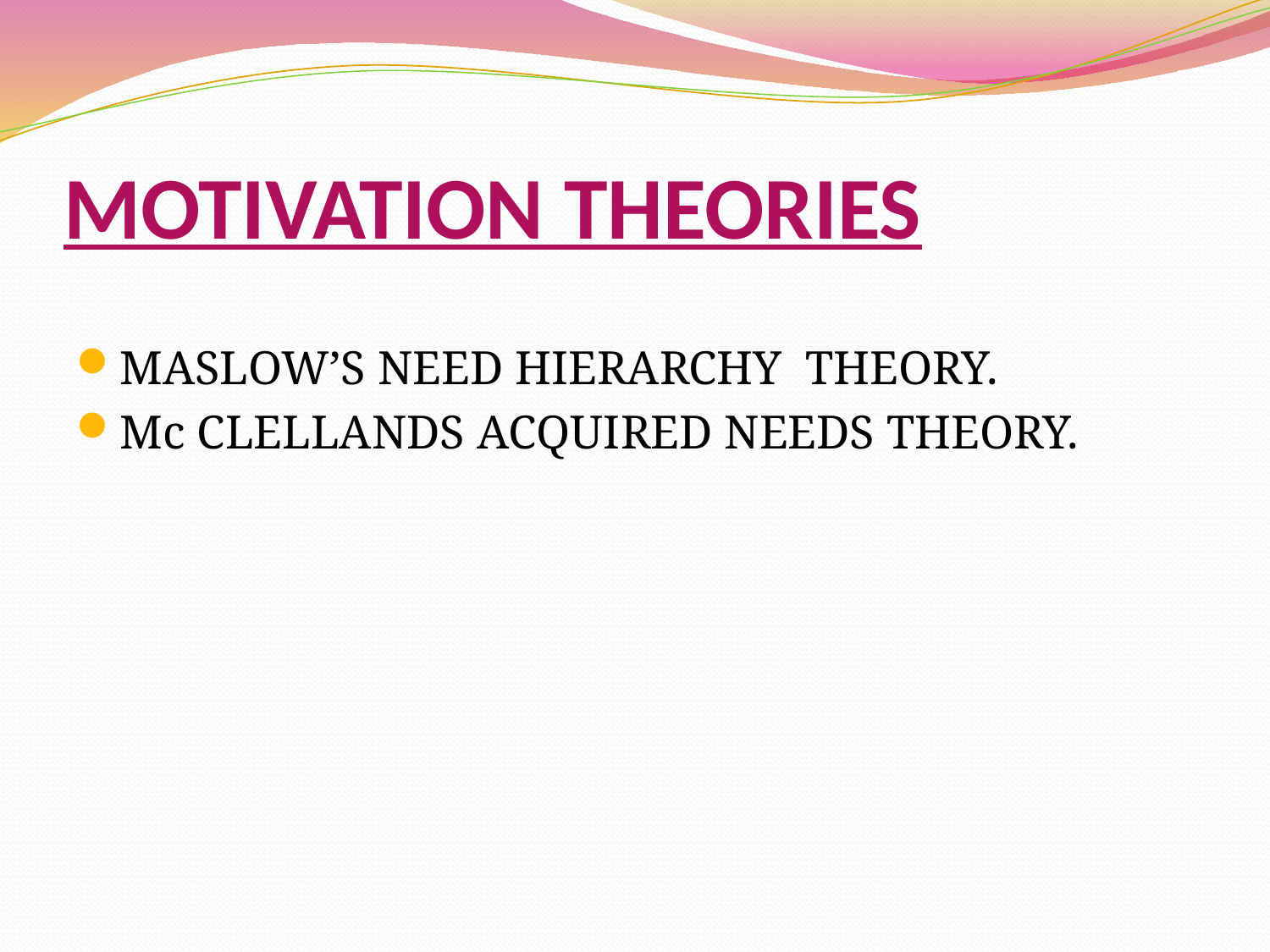

# MOTIVATION THEORIES

MASLOW’S NEED HIERARCHY  THEORY.
Mc CLELLANDS ACQUIRED NEEDS THEORY.